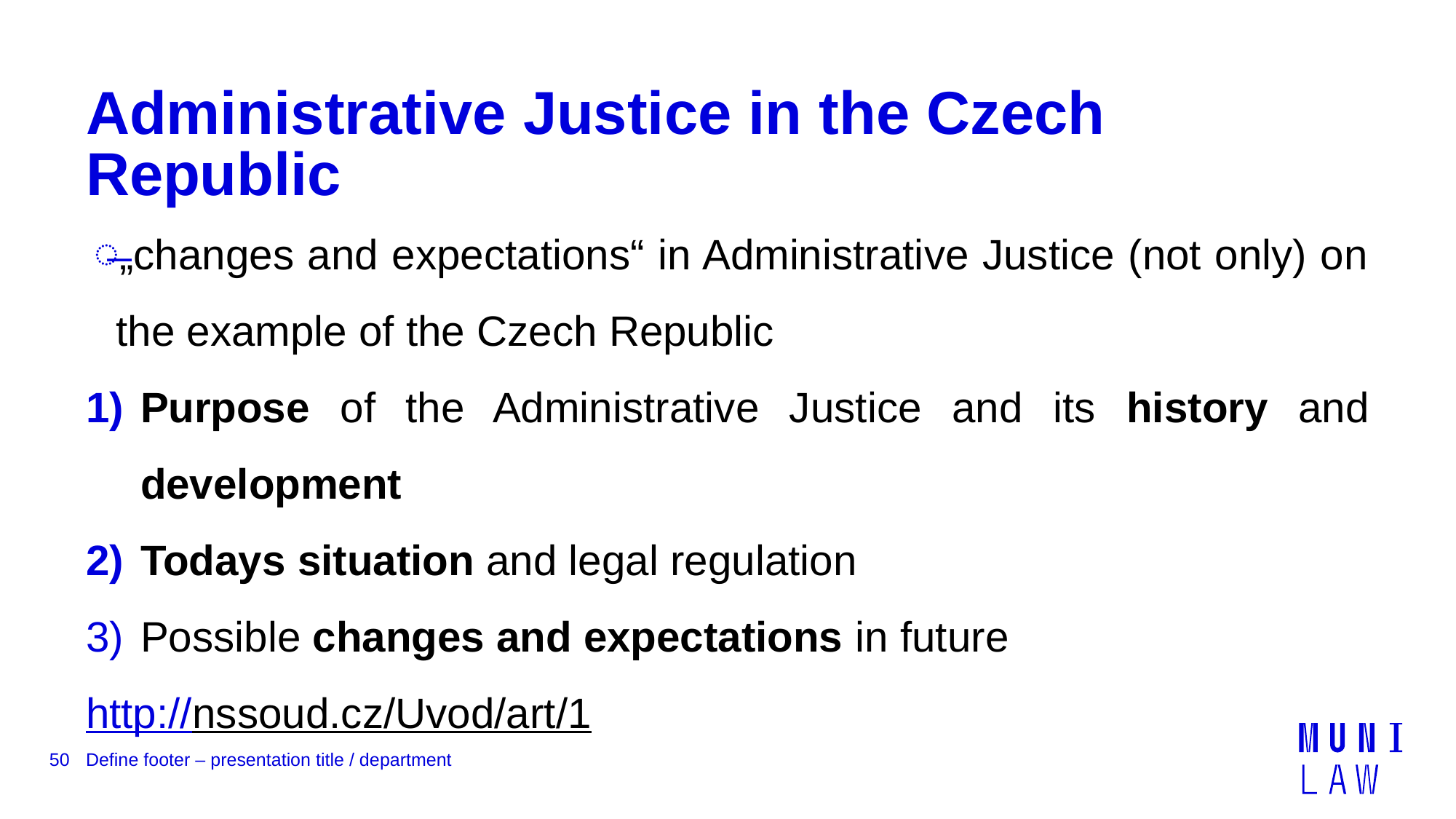

# Administrative Justice in the Czech Republic
„changes and expectations“ in Administrative Justice (not only) on the example of the Czech Republic
Purpose of the Administrative Justice and its history and development
Todays situation and legal regulation
Possible changes and expectations in future
http://nssoud.cz/Uvod/art/1

50
Define footer – presentation title / department